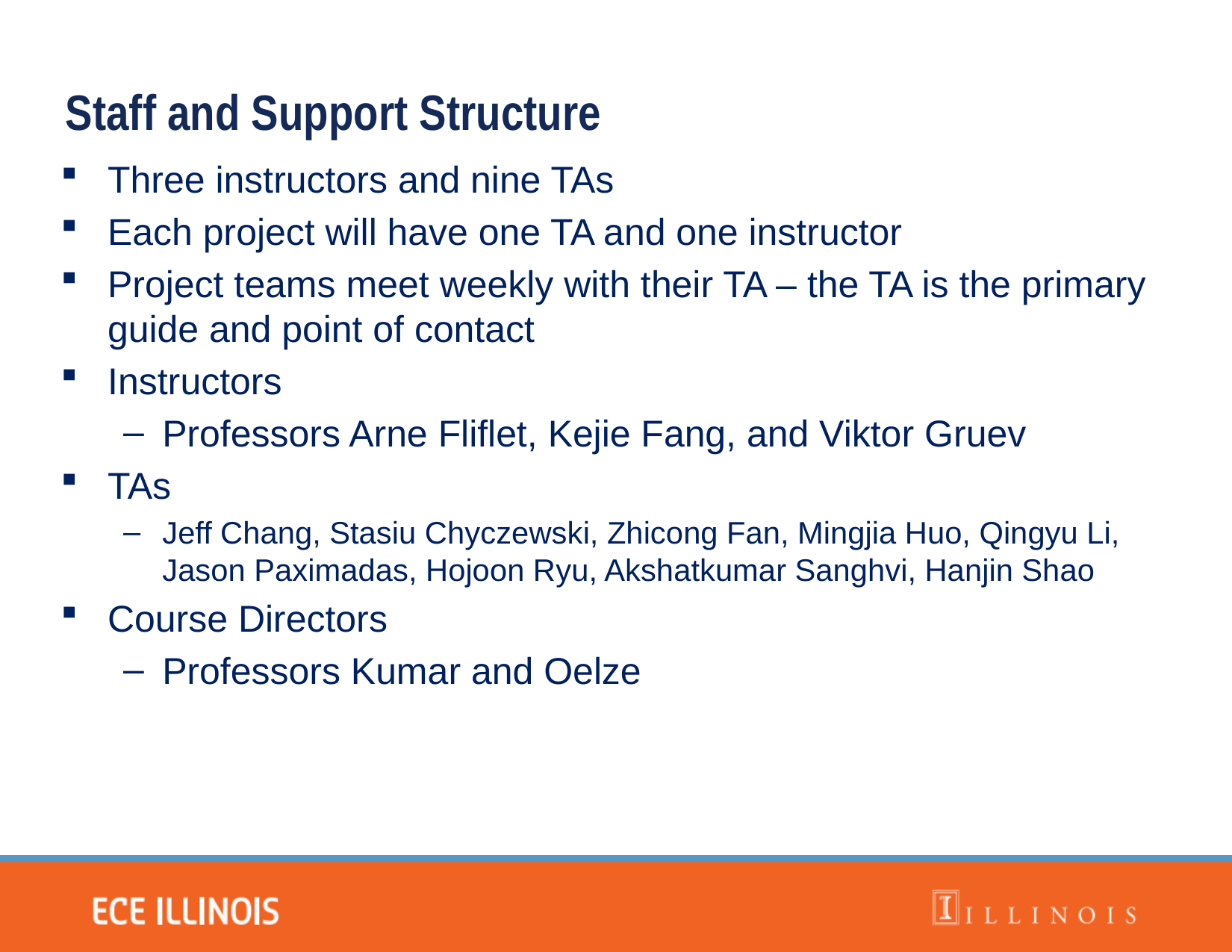

Staff and Support Structure
Three instructors and nine TAs
Each project will have one TA and one instructor
Project teams meet weekly with their TA – the TA is the primary guide and point of contact
Instructors
Professors Arne Fliflet, Kejie Fang, and Viktor Gruev
TAs
Jeff Chang, Stasiu Chyczewski, Zhicong Fan, Mingjia Huo, Qingyu Li, Jason Paximadas, Hojoon Ryu, Akshatkumar Sanghvi, Hanjin Shao
Course Directors
Professors Kumar and Oelze